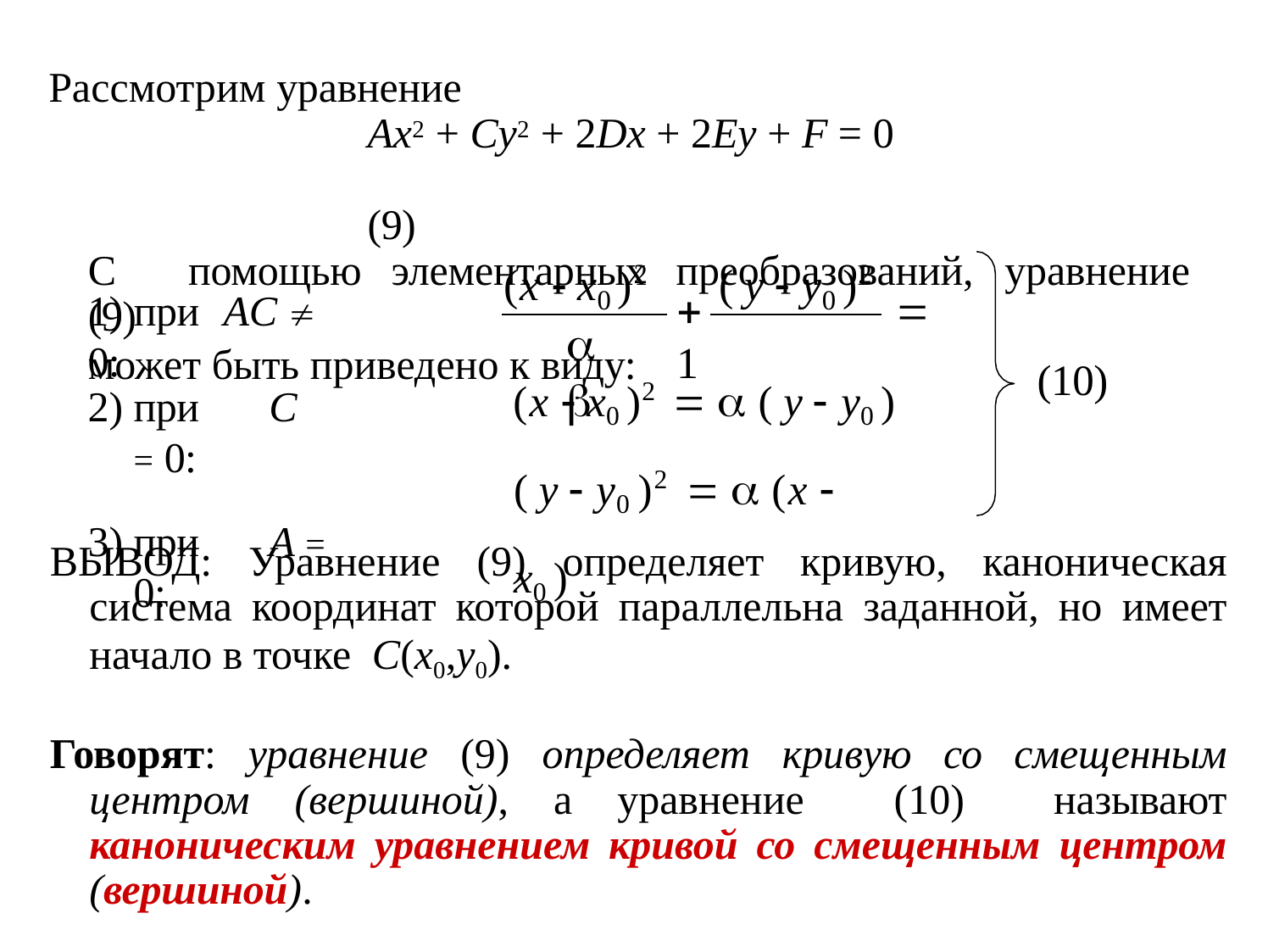

Рассмотрим уравнение
Ax2 + Cy2 + 2Dx + 2Ey + F = 0	(9)
С	помощью	элементарных	преобразований,	уравнение	(9)
может быть приведено к виду:
(x − x0 )2	( y − y0 )2

+	= 1
1) при	AC ≠ 0:
α	β

(x − x0 )2 = α ( y − y0 ) ( y − y0 )2  = α (x − x0 )
(10)
при	C = 0:
при	A = 0:
ВЫВОД:  Уравнение  (9)  определяет  кривую,  каноническая система координат которой параллельна заданной, но имеет начало в точке C(x0,y0).

Говорят:  уравнение  (9)  определяет  кривую  со  смещенным центром   (вершиной),   а   уравнение     (10)     называют каноническим уравнением кривой со смещенным центром (вершиной).